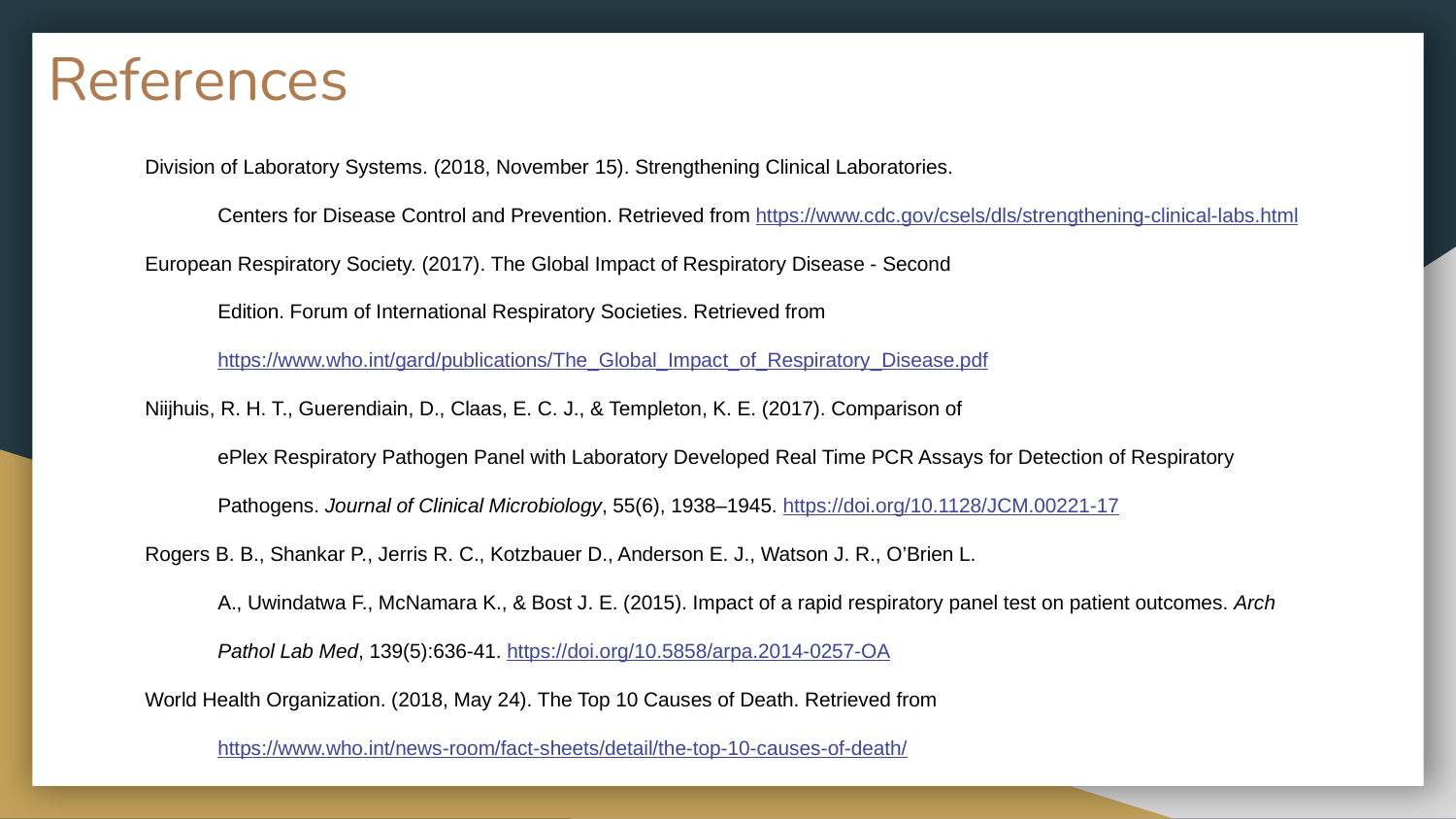

# References
Division of Laboratory Systems. (2018, November 15). Strengthening Clinical Laboratories.
Centers for Disease Control and Prevention. Retrieved from https://www.cdc.gov/csels/dls/strengthening-clinical-labs.html
European Respiratory Society. (2017). The Global Impact of Respiratory Disease - Second
Edition. Forum of International Respiratory Societies. Retrieved from
https://www.who.int/gard/publications/The_Global_Impact_of_Respiratory_Disease.pdf
Niijhuis, R. H. T., Guerendiain, D., Claas, E. C. J., & Templeton, K. E. (2017). Comparison of
ePlex Respiratory Pathogen Panel with Laboratory Developed Real Time PCR Assays for Detection of Respiratory Pathogens. Journal of Clinical Microbiology, 55(6), 1938–1945. https://doi.org/10.1128/JCM.00221-17
Rogers B. B., Shankar P., Jerris R. C., Kotzbauer D., Anderson E. J., Watson J. R., O’Brien L.
A., Uwindatwa F., McNamara K., & Bost J. E. (2015). Impact of a rapid respiratory panel test on patient outcomes. Arch Pathol Lab Med, 139(5):636-41. https://doi.org/10.5858/arpa.2014-0257-OA
World Health Organization. (2018, May 24). The Top 10 Causes of Death. Retrieved from
https://www.who.int/news-room/fact-sheets/detail/the-top-10-causes-of-death/